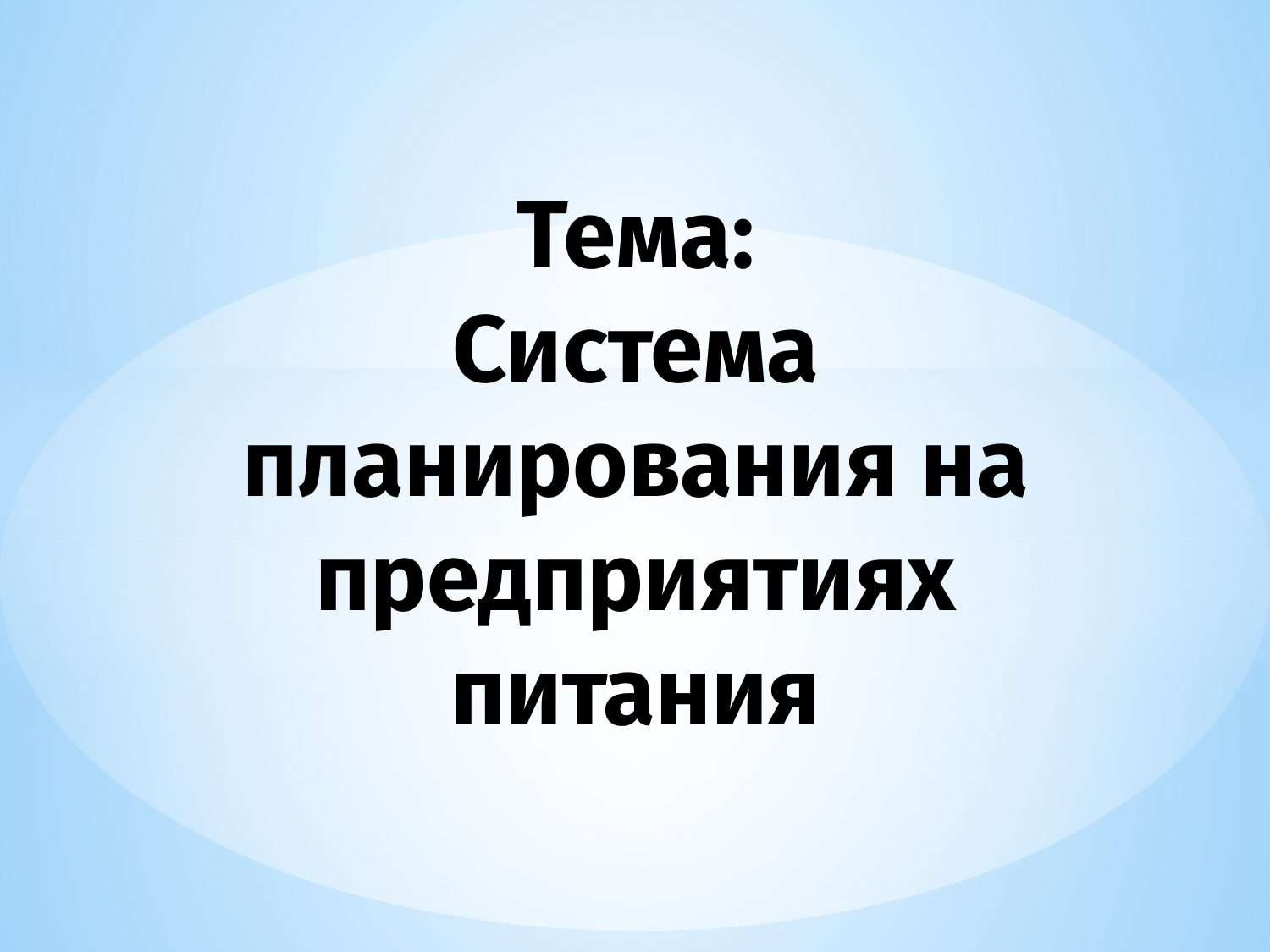

# Тема: Система планирования на предприятиях питания